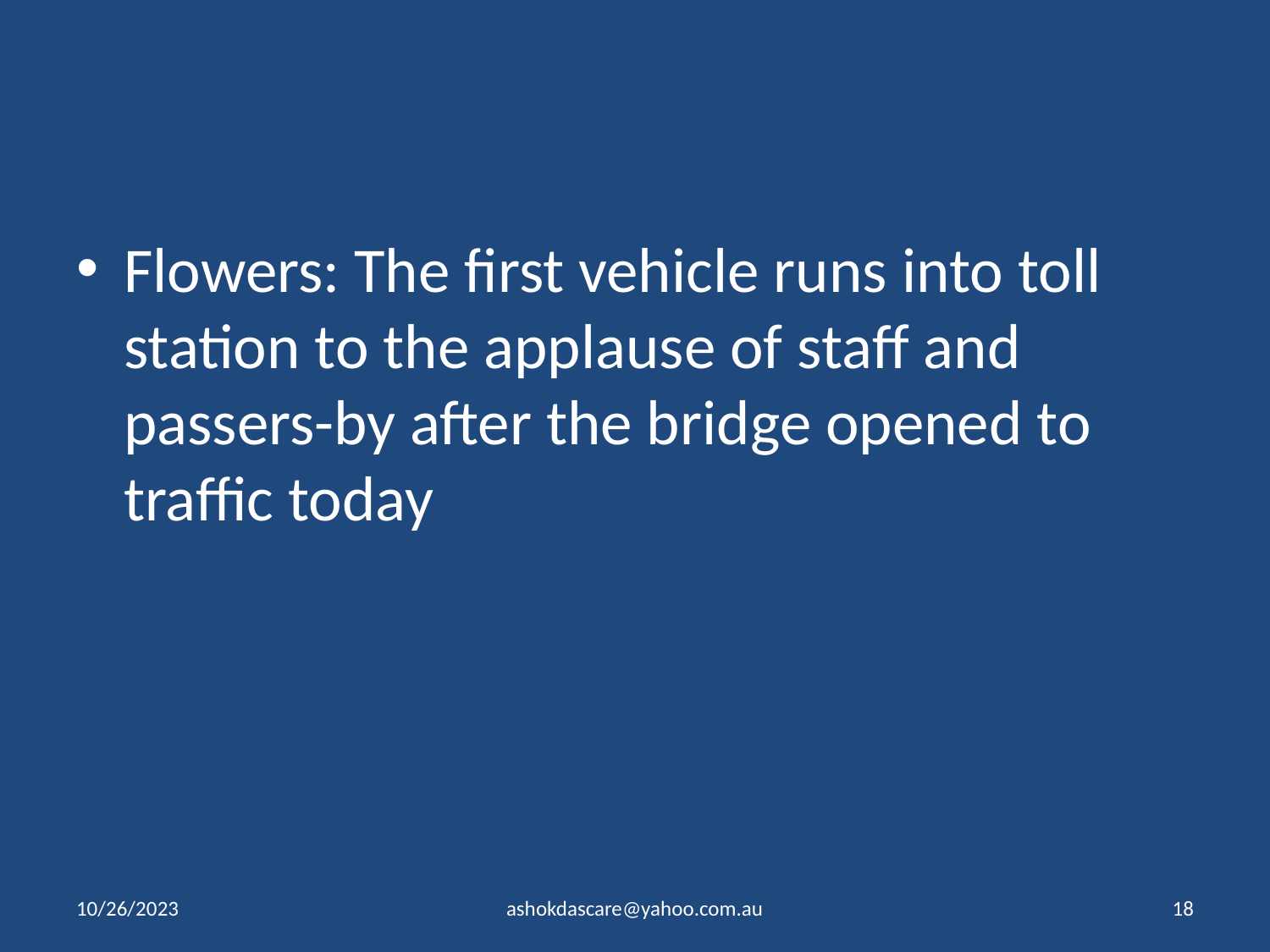

Flowers: The first vehicle runs into toll station to the applause of staff and passers-by after the bridge opened to traffic today
10/26/2023
ashokdascare@yahoo.com.au
18